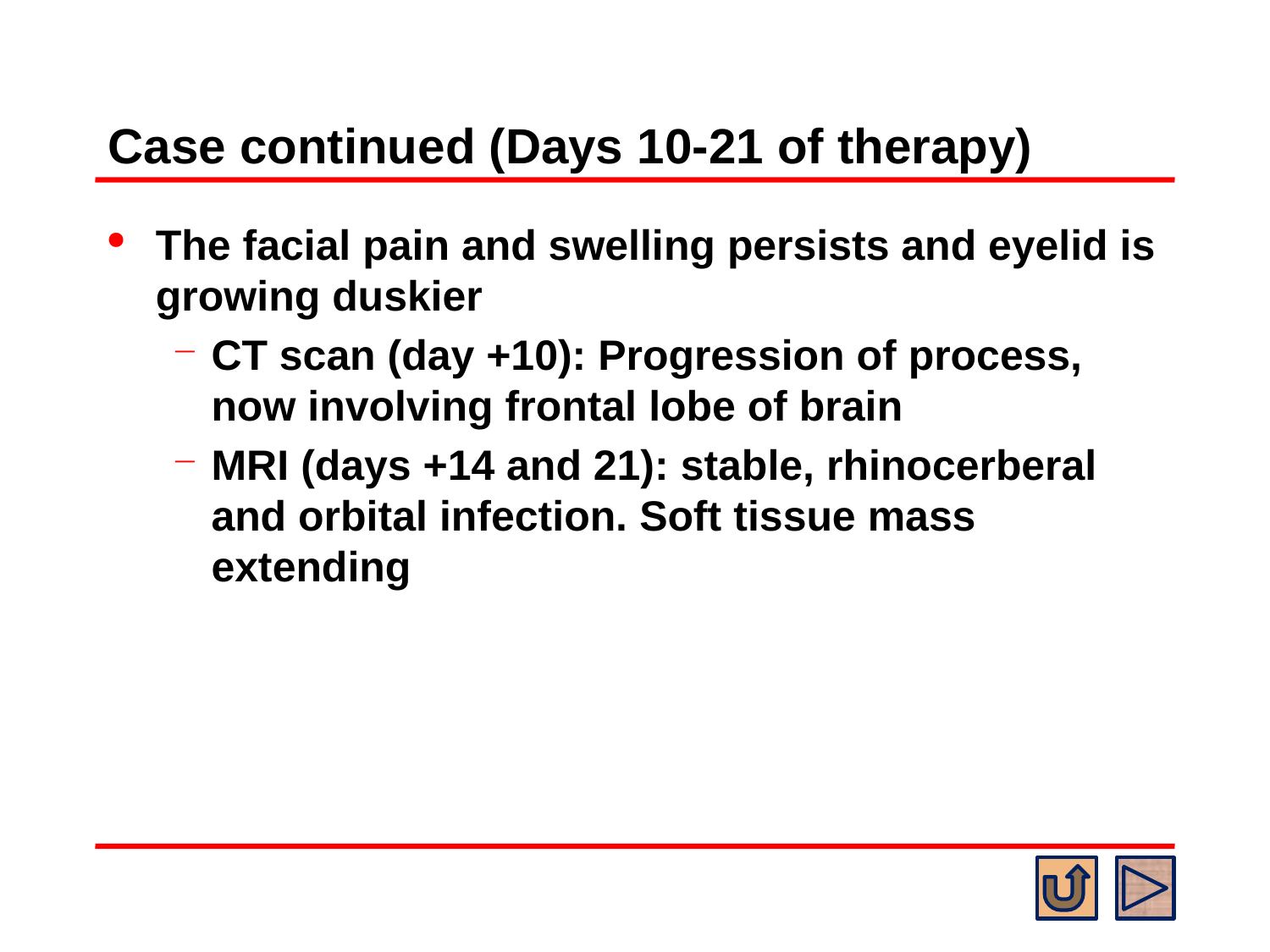

# Case continued (Days 10-21 of therapy)
The facial pain and swelling persists and eyelid is growing duskier
CT scan (day +10): Progression of process, now involving frontal lobe of brain
MRI (days +14 and 21): stable, rhinocerberal and orbital infection. Soft tissue mass extending